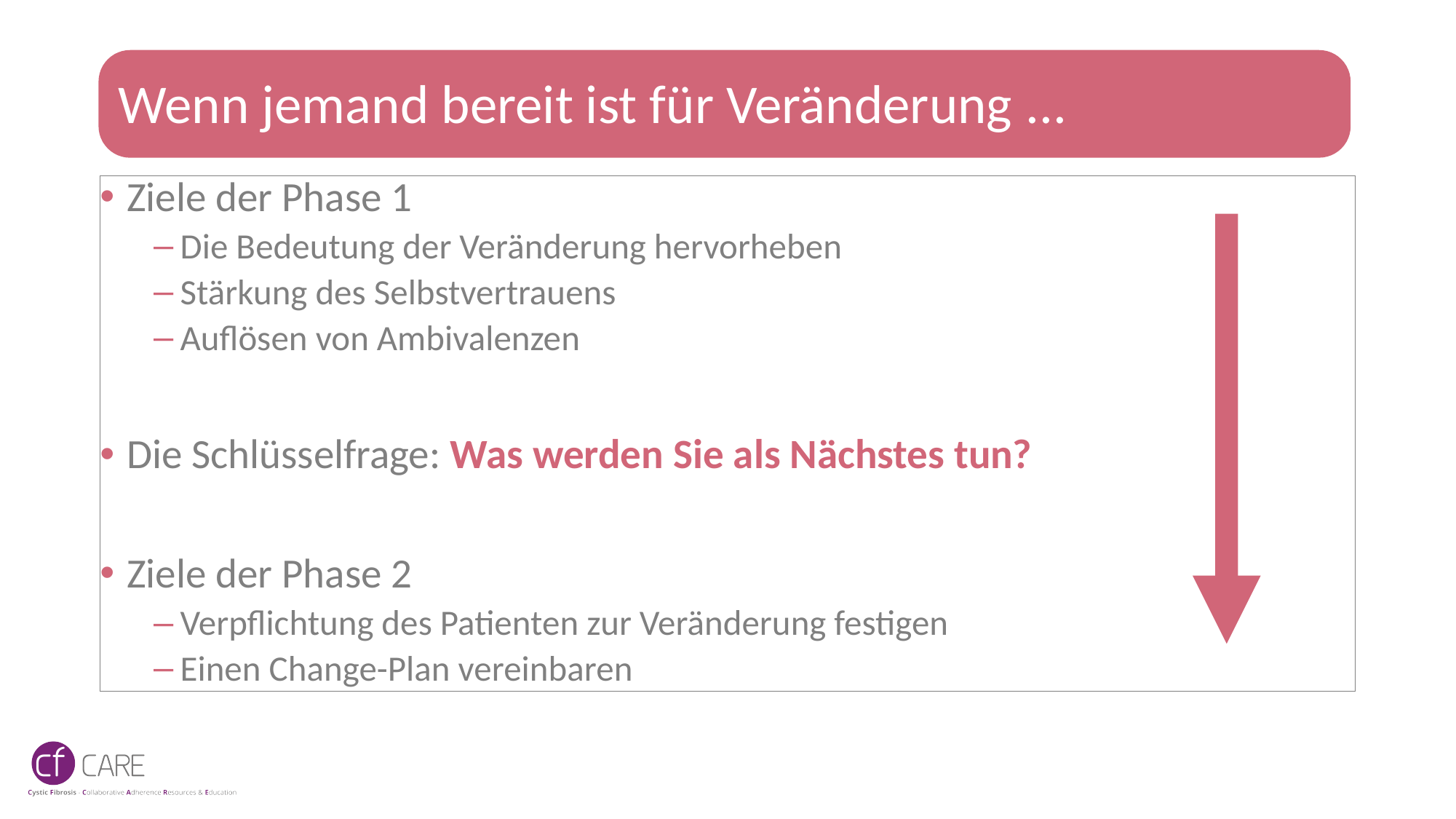

# Wenn jemand bereit ist für Veränderung ...
Ziele der Phase 1
Die Bedeutung der Veränderung hervorheben
Stärkung des Selbstvertrauens
Auflösen von Ambivalenzen

Die Schlüsselfrage: Was werden Sie als Nächstes tun?

Ziele der Phase 2
Verpflichtung des Patienten zur Veränderung festigen
Einen Change-Plan vereinbaren